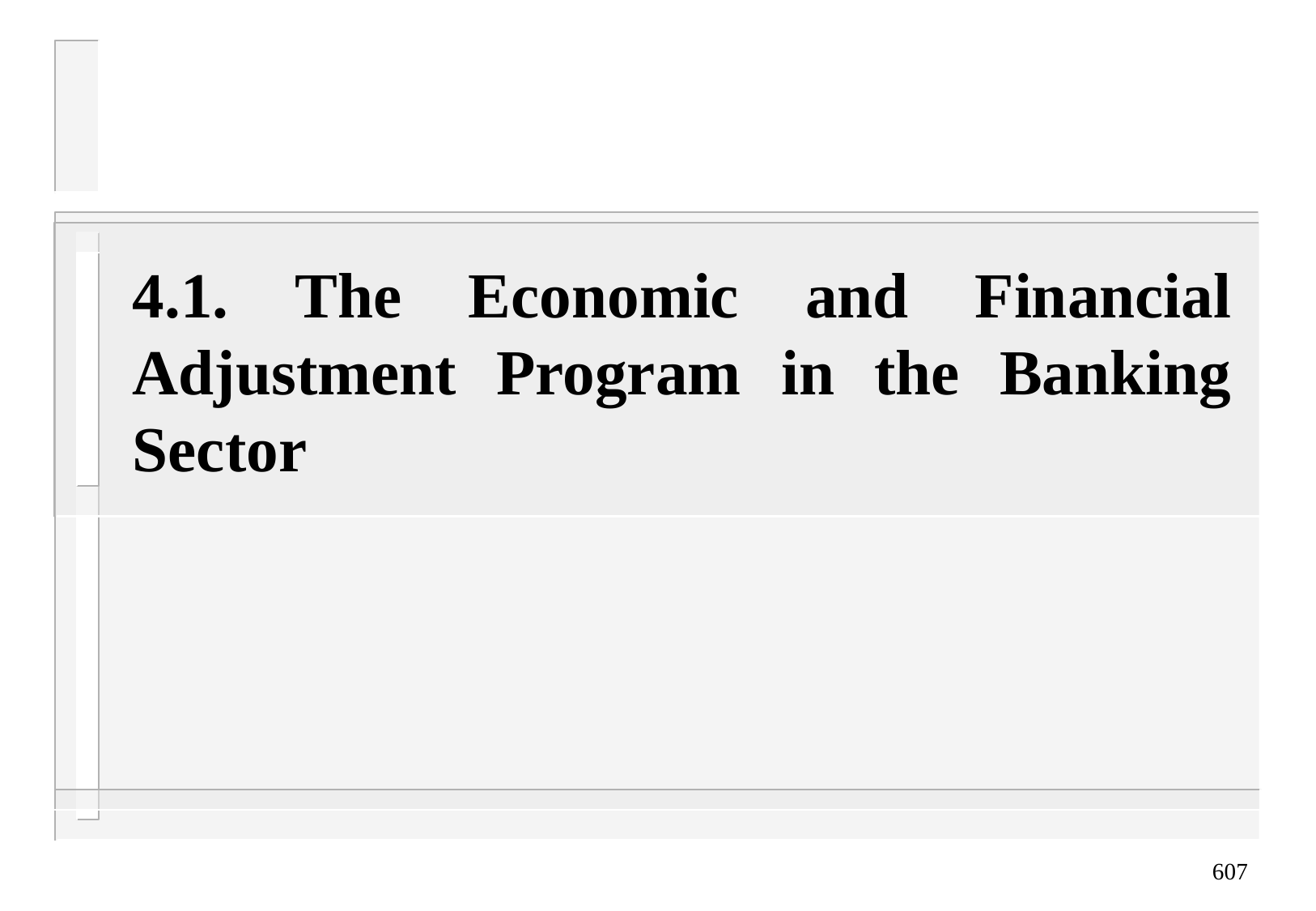

# 4.1. The Economic and Financial Adjustment Program in the Banking Sector
607